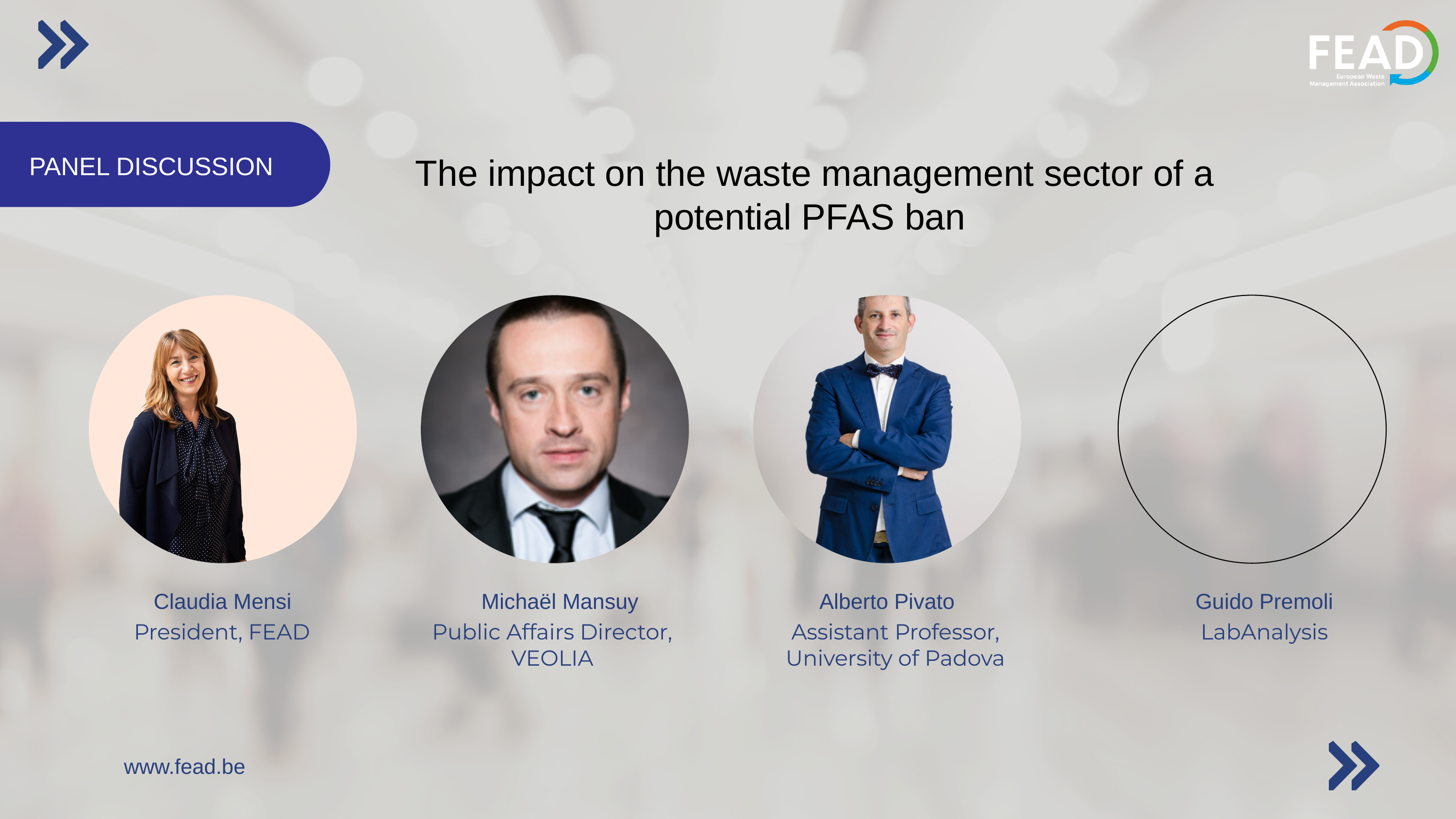

The impact on the waste management sector of a potential PFAS ban
PANEL DISCUSSION

Claudia Mensi
Michaël Mansuy
Alberto Pivato
Guido Premoli
President, FEAD
Public Affairs Director, VEOLIA
Assistant Professor, University of Padova
LabAnalysis

www.fead.be